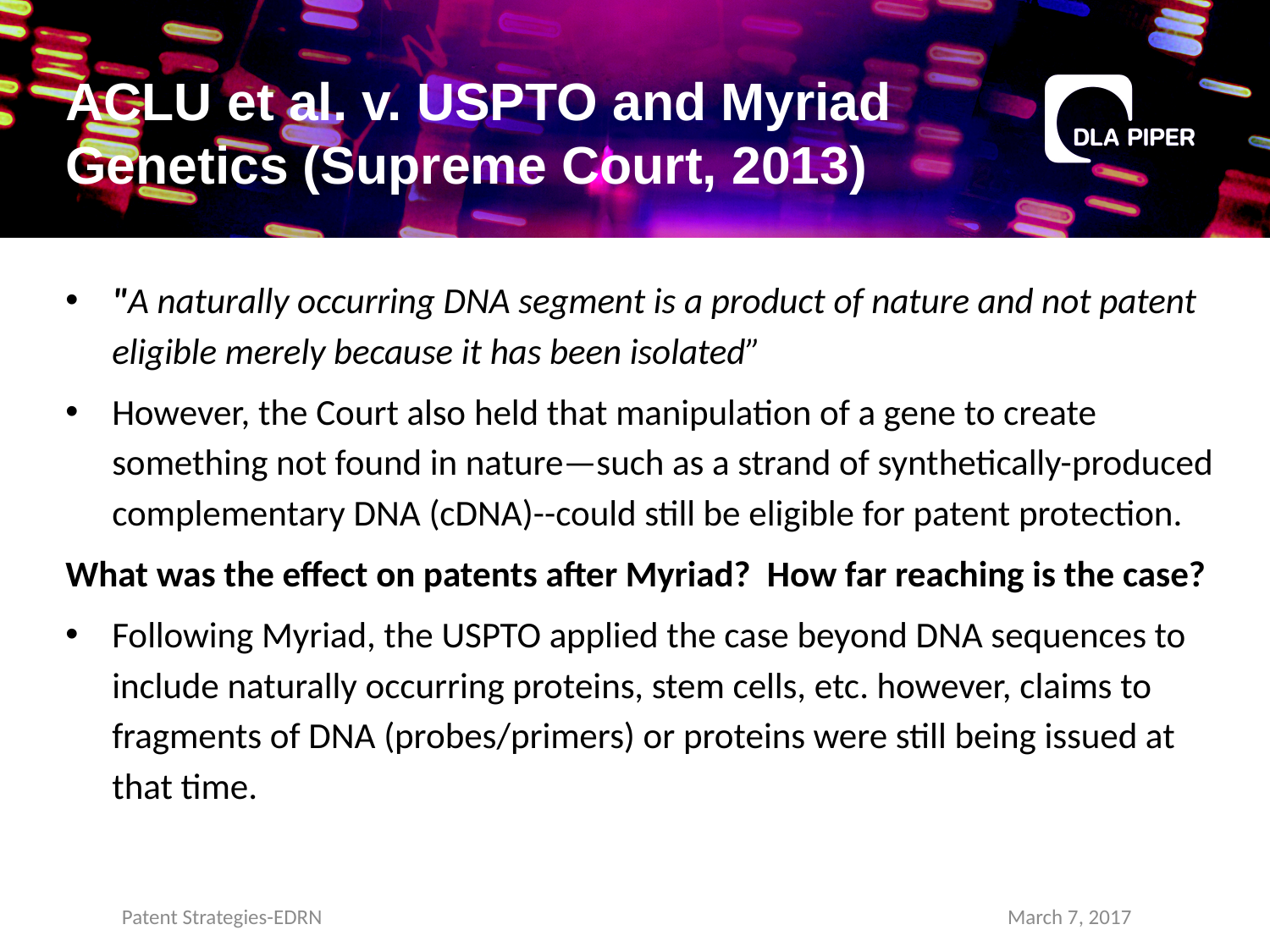

# ACLU et al. v. USPTO and Myriad Genetics (Supreme Court, 2013)
"A naturally occurring DNA segment is a product of nature and not patent eligible merely because it has been isolated”
However, the Court also held that manipulation of a gene to create something not found in nature—such as a strand of synthetically-produced complementary DNA (cDNA)--could still be eligible for patent protection.
What was the effect on patents after Myriad?  How far reaching is the case?
Following Myriad, the USPTO applied the case beyond DNA sequences to include naturally occurring proteins, stem cells, etc. however, claims to fragments of DNA (probes/primers) or proteins were still being issued at that time.

March 7, 2017
Patent Strategies-EDRN